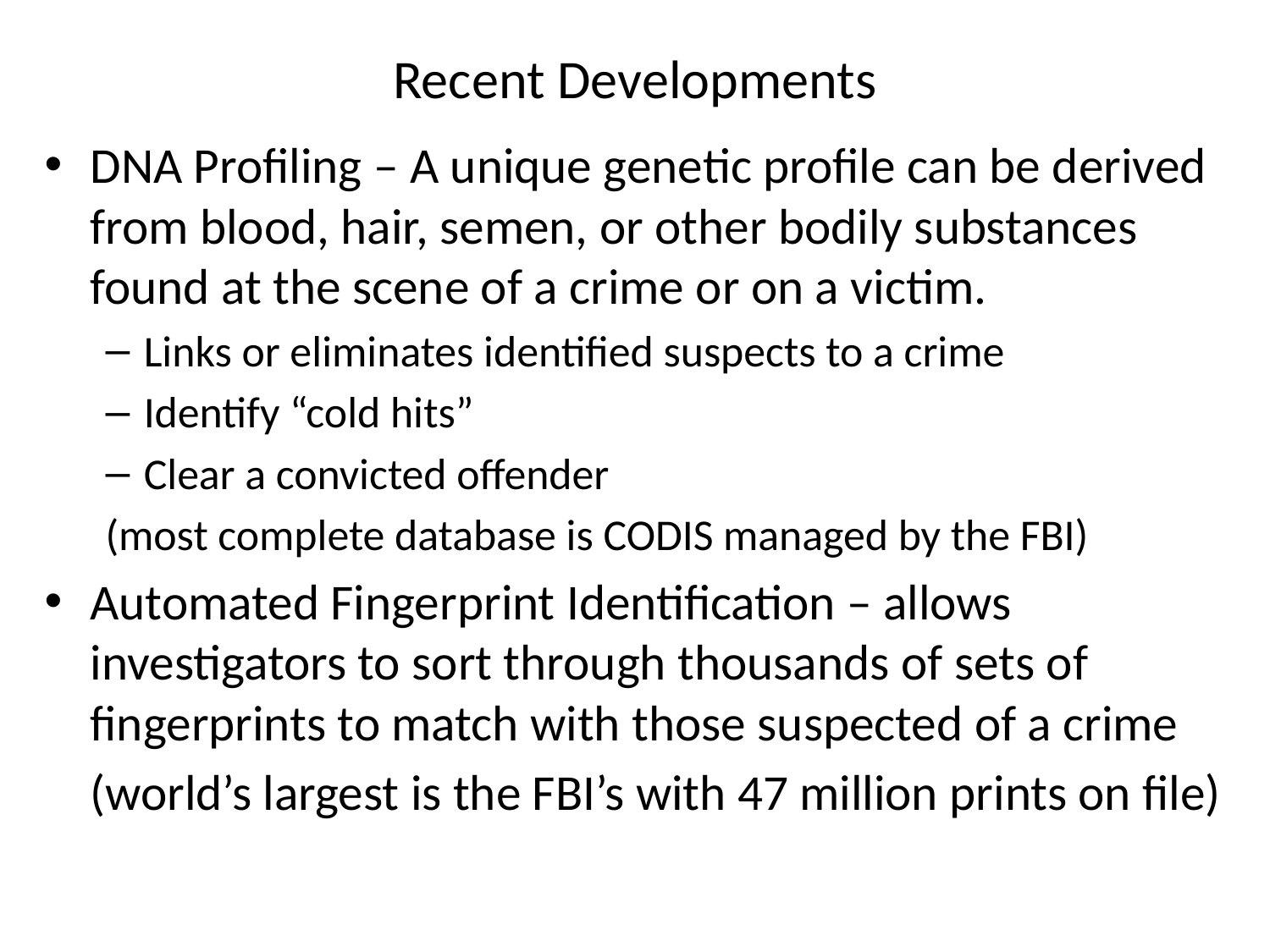

# Recent Developments
DNA Profiling – A unique genetic profile can be derived from blood, hair, semen, or other bodily substances found at the scene of a crime or on a victim.
Links or eliminates identified suspects to a crime
Identify “cold hits”
Clear a convicted offender
(most complete database is CODIS managed by the FBI)
Automated Fingerprint Identification – allows investigators to sort through thousands of sets of fingerprints to match with those suspected of a crime
	(world’s largest is the FBI’s with 47 million prints on file)